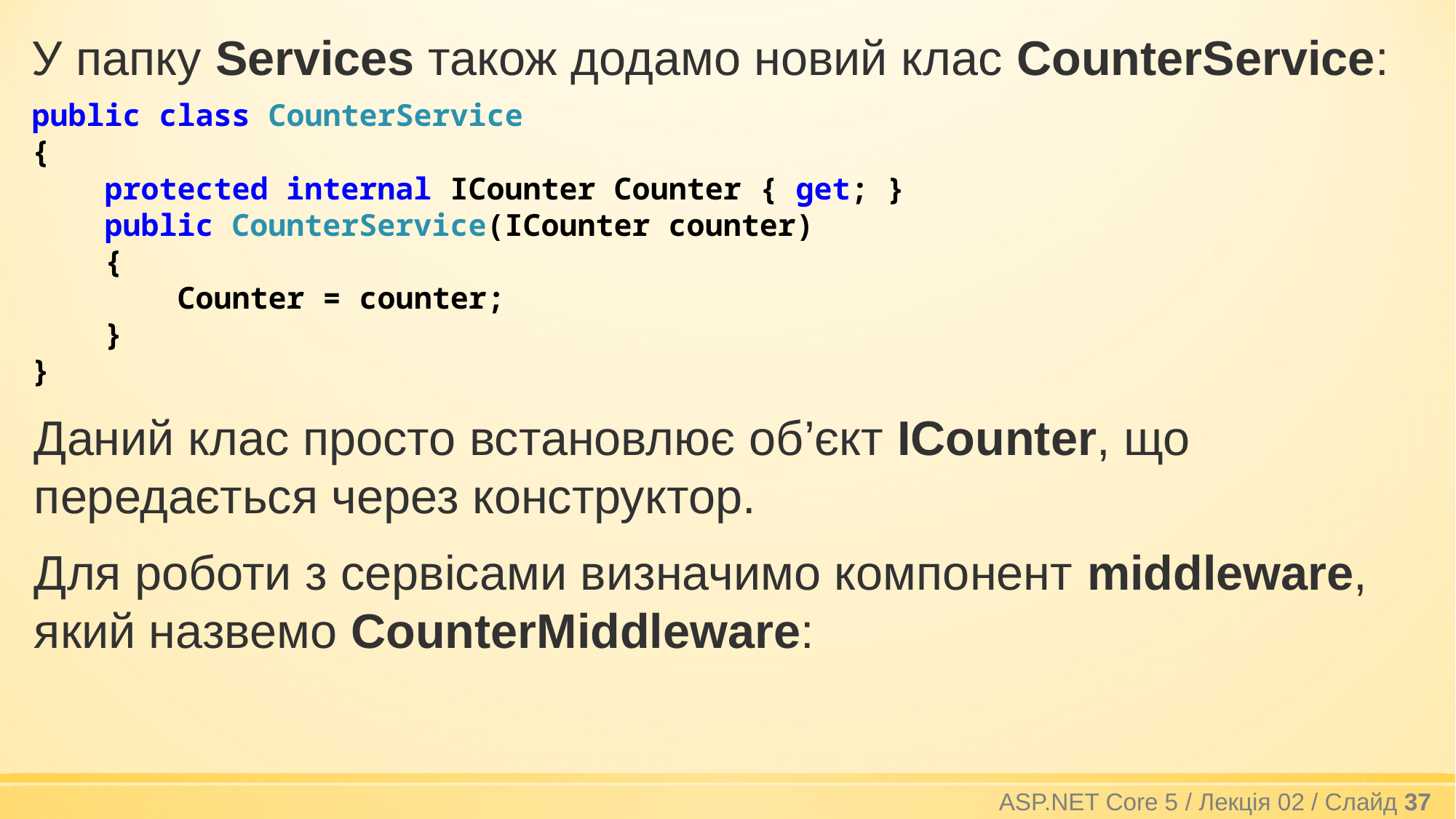

У папку Services також додамо новий клас CounterService:
public class CounterService
{
    protected internal ICounter Counter { get; }
    public CounterService(ICounter counter)
    {
        Counter = counter;
    }
}
Даний клас просто встановлює об’єкт ICounter, що передається через конструктор.
Для роботи з сервісами визначимо компонент middleware, який назвемо CounterMiddleware:
ASP.NET Core 5 / Лекція 02 / Слайд 37